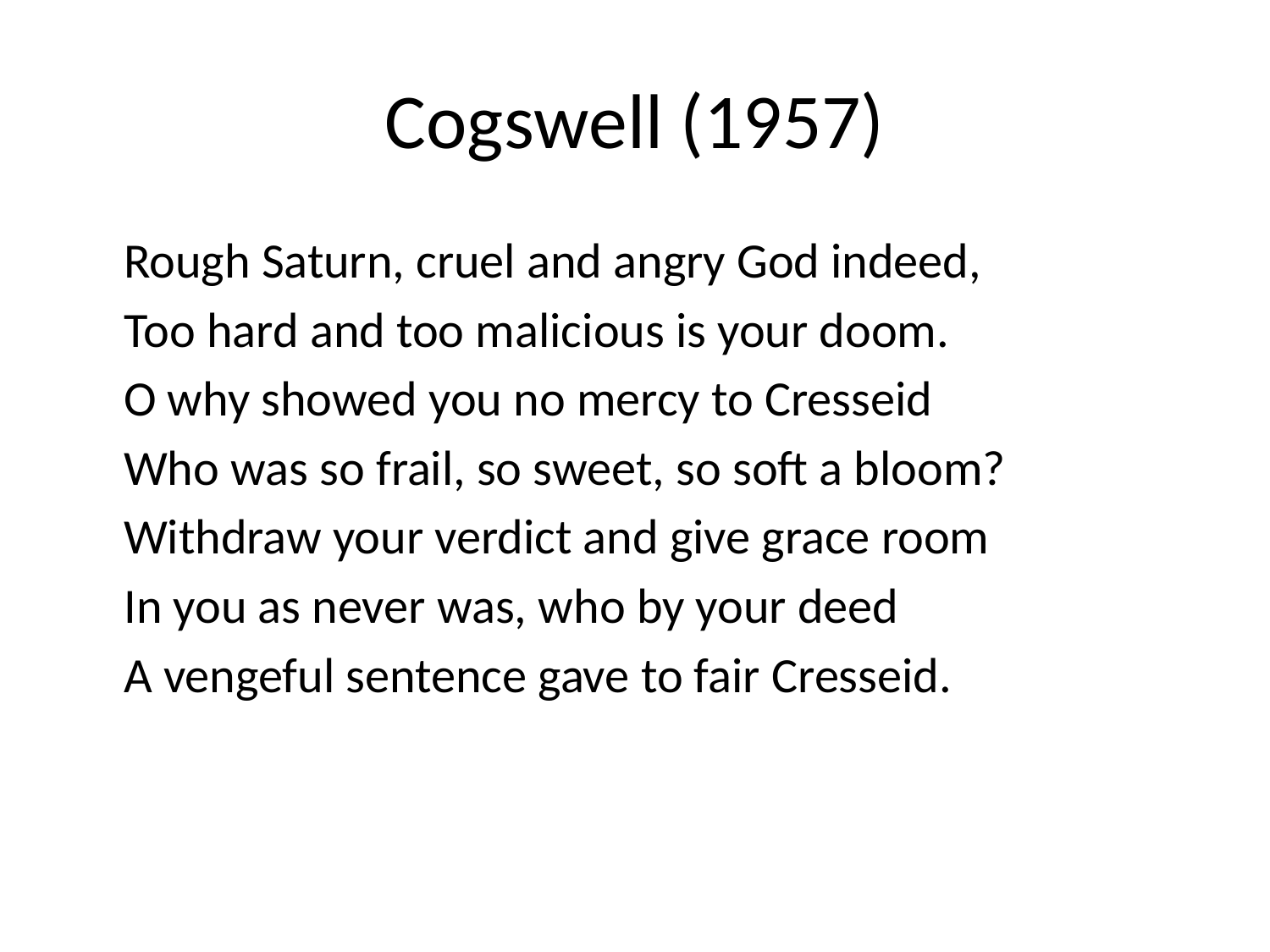

# Cogswell (1957)
	Rough Saturn, cruel and angry God indeed,
	Too hard and too malicious is your doom.
	O why showed you no mercy to Cresseid
	Who was so frail, so sweet, so soft a bloom?
	Withdraw your verdict and give grace room
	In you as never was, who by your deed
	A vengeful sentence gave to fair Cresseid.